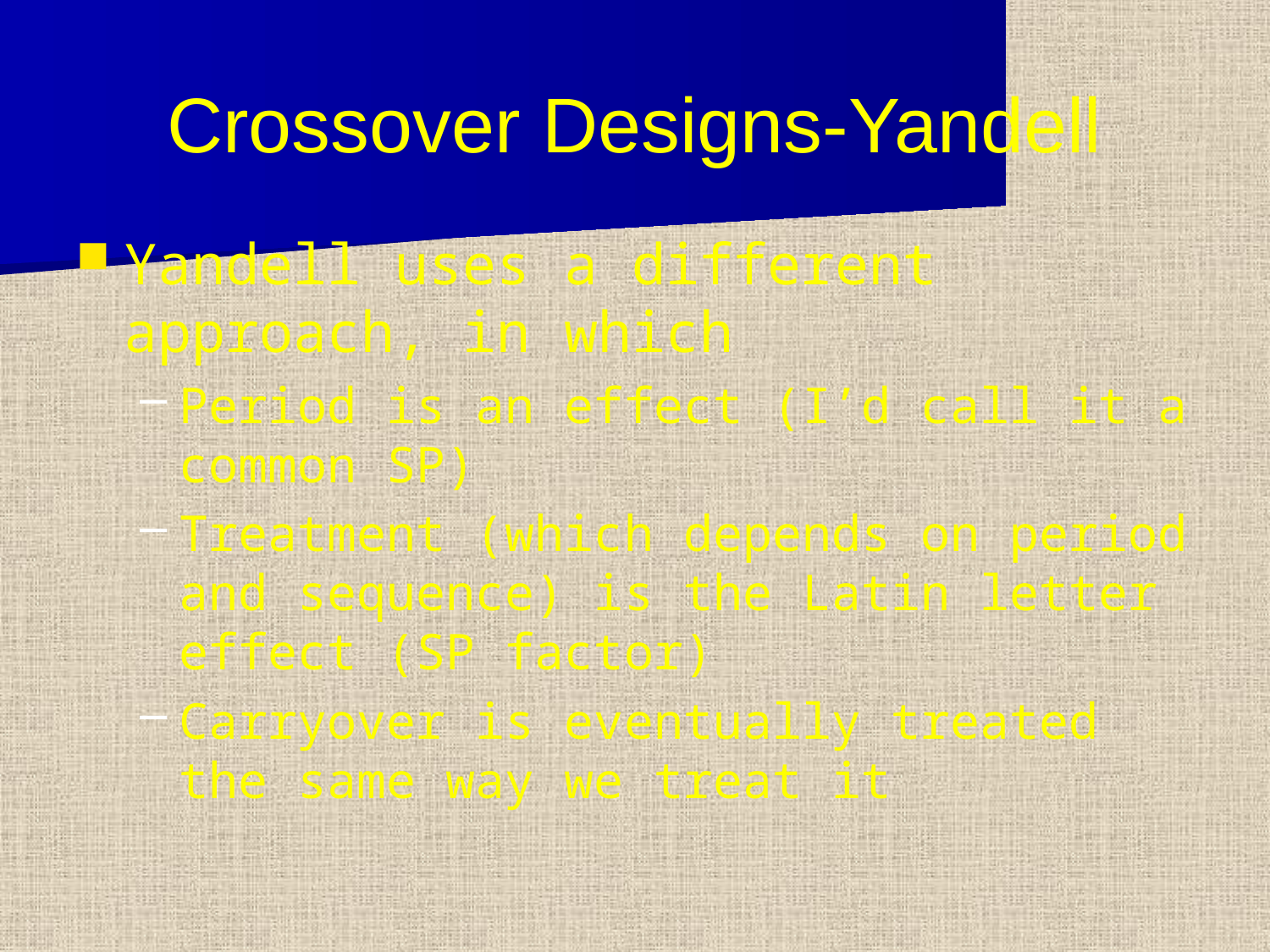

# Crossover Designs-Yandell
Yandell uses a different approach, in which
Period is an effect (I’d call it a common SP)
Treatment (which depends on period and sequence) is the Latin letter effect (SP factor)
Carryover is eventually treated the same way we treat it